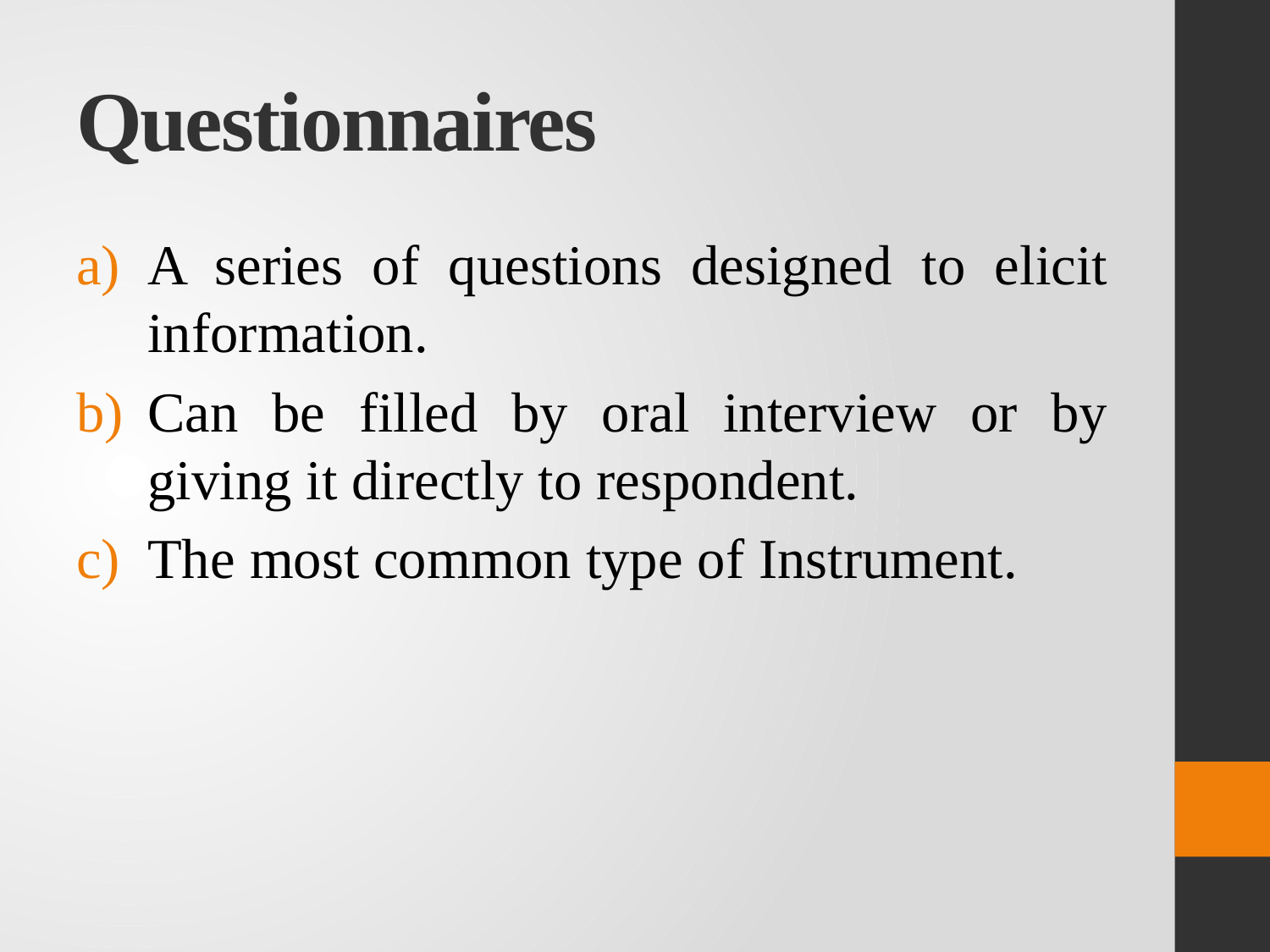

# Questionnaires
A series of questions designed to elicit information.
Can be filled by oral interview or by giving it directly to respondent.
The most common type of Instrument.